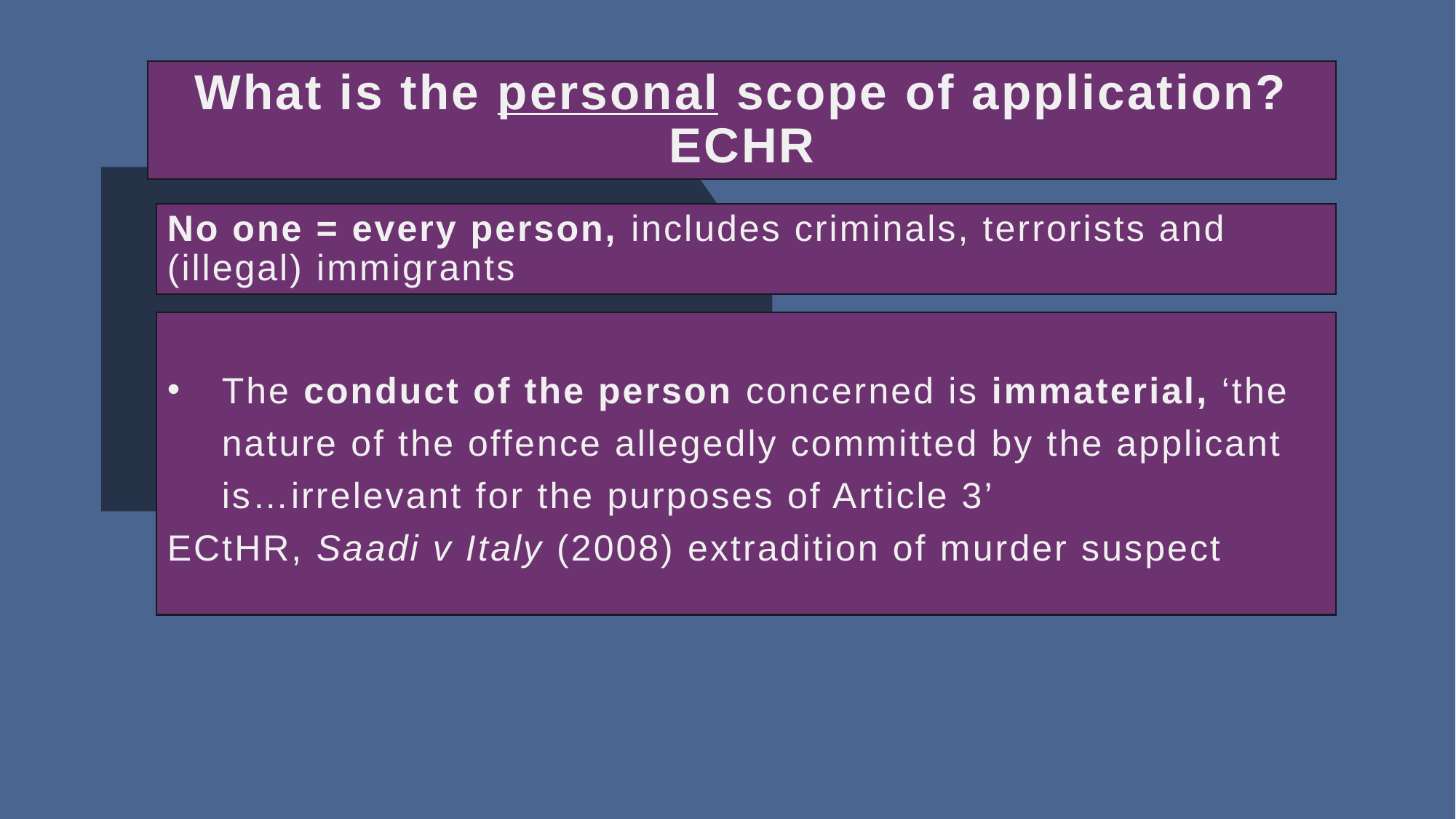

What is the personal scope of application? ECHR
No one = every person, includes criminals, terrorists and (illegal) immigrants
The conduct of the person concerned is immaterial, ‘the nature of the offence allegedly committed by the applicant is…irrelevant for the purposes of Article 3’
ECtHR, Saadi v Italy (2008) extradition of murder suspect